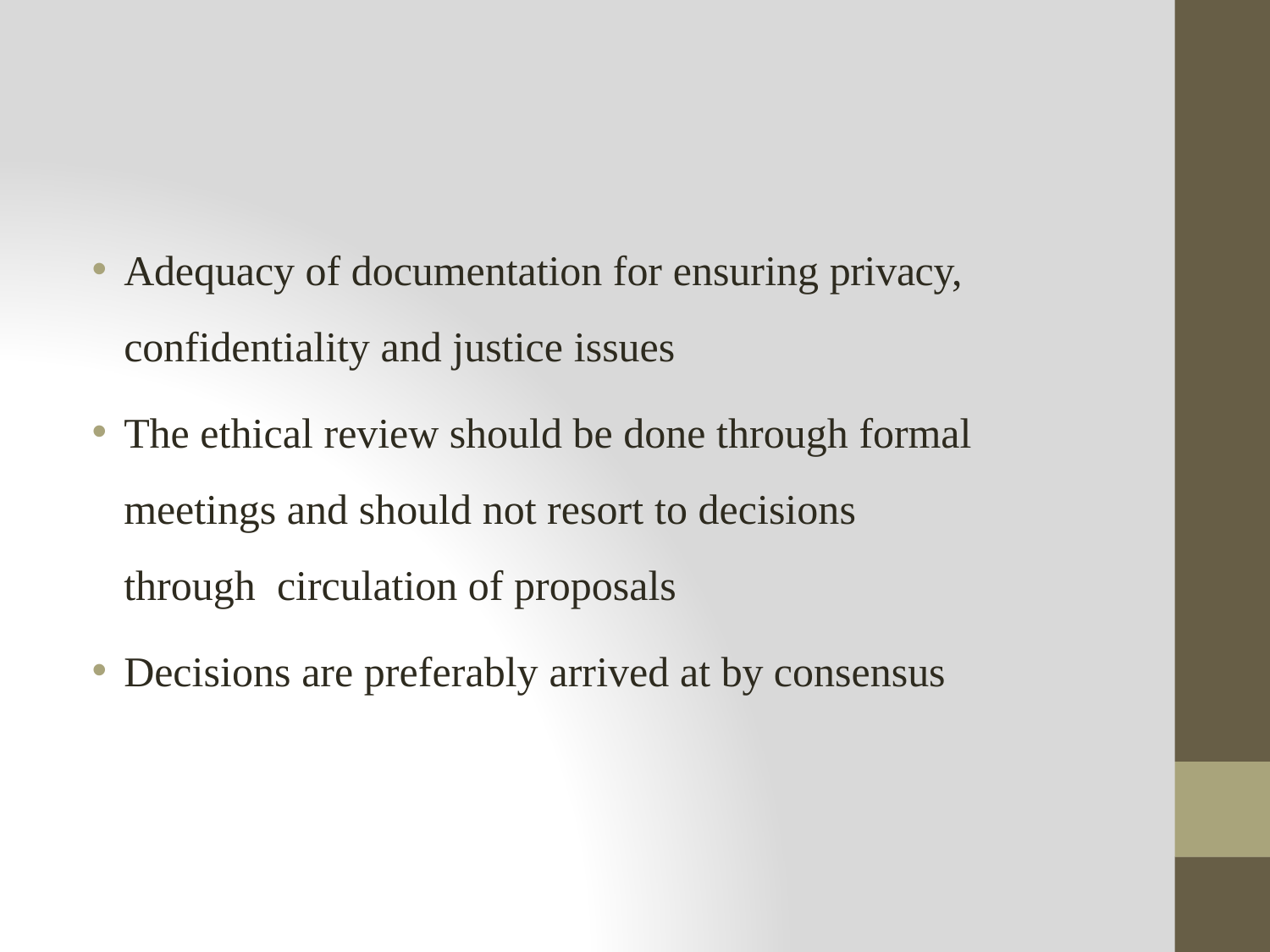

Adequacy of documentation for ensuring privacy,
confidentiality and justice issues
The ethical review should be done through formal  meetings and should not resort to decisions through  circulation of proposals
Decisions are preferably arrived at by consensus